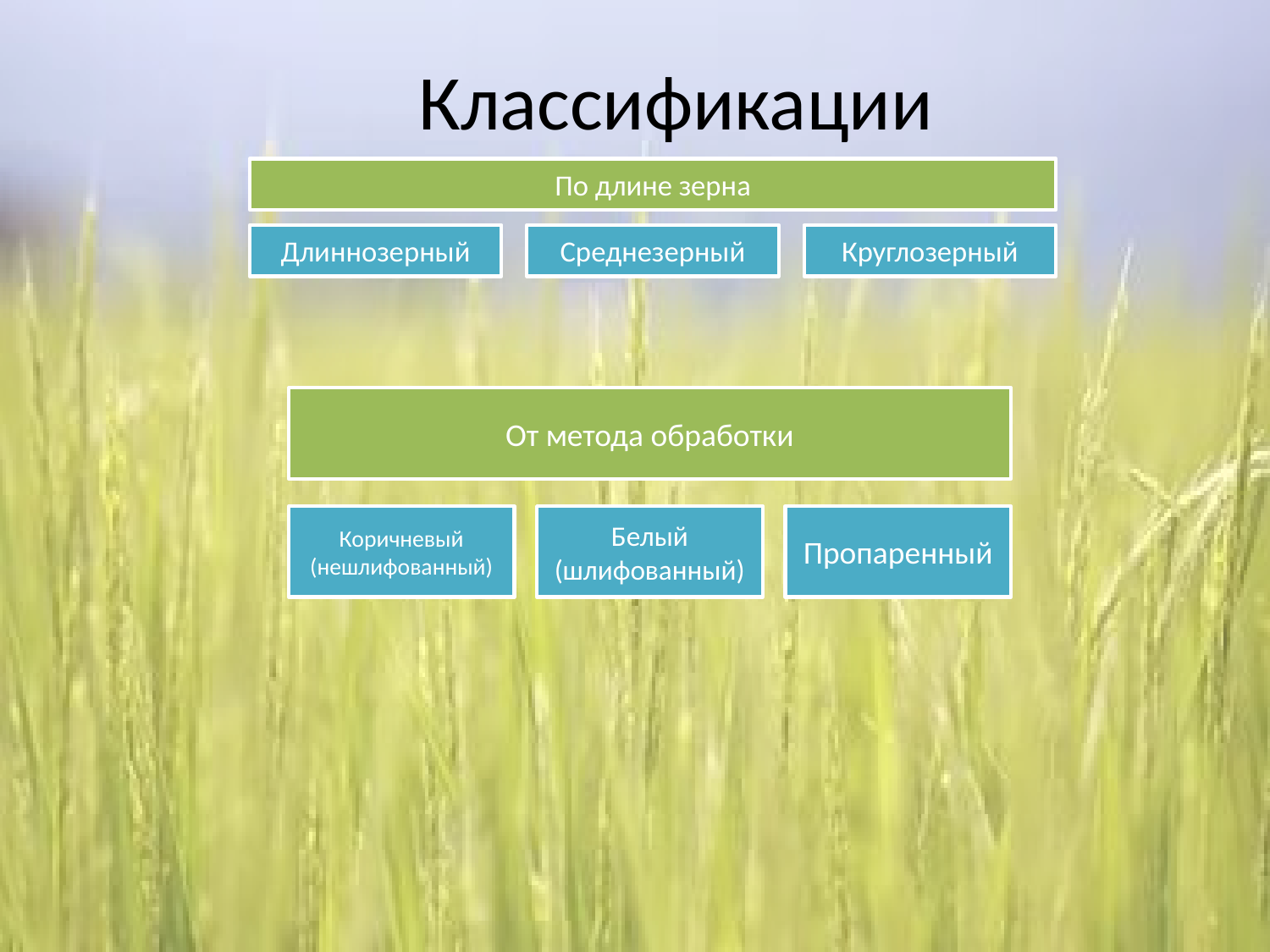

# Классификации
По длине зерна
Длиннозерный
Среднезерный
Круглозерный
От метода обработки
Коричневый
(нешлифованный)
Белый
(шлифованный)
Пропаренный